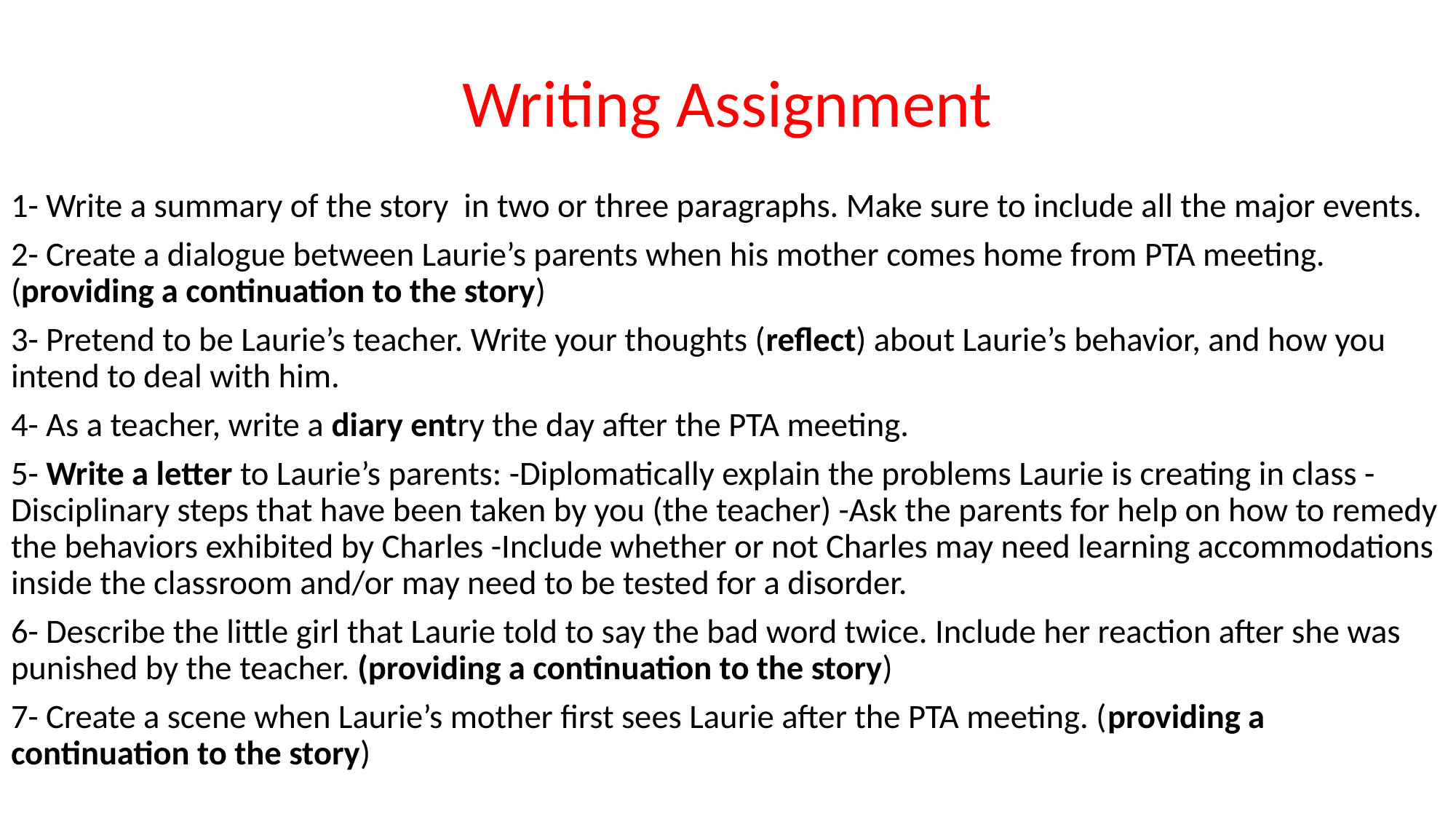

# Writing Assignment
1- Write a summary of the story  in two or three paragraphs. Make sure to include all the major events.
2- Create a dialogue between Laurie’s parents when his mother comes home from PTA meeting. (providing a continuation to the story)
3- Pretend to be Laurie’s teacher. Write your thoughts (reflect) about Laurie’s behavior, and how you intend to deal with him.
4- As a teacher, write a diary entry the day after the PTA meeting.
5- Write a letter to Laurie’s parents: -Diplomatically explain the problems Laurie is creating in class -Disciplinary steps that have been taken by you (the teacher) -Ask the parents for help on how to remedy the behaviors exhibited by Charles -Include whether or not Charles may need learning accommodations inside the classroom and/or may need to be tested for a disorder.
6- Describe the little girl that Laurie told to say the bad word twice. Include her reaction after she was punished by the teacher. (providing a continuation to the story)
7- Create a scene when Laurie’s mother first sees Laurie after the PTA meeting. (providing a continuation to the story)